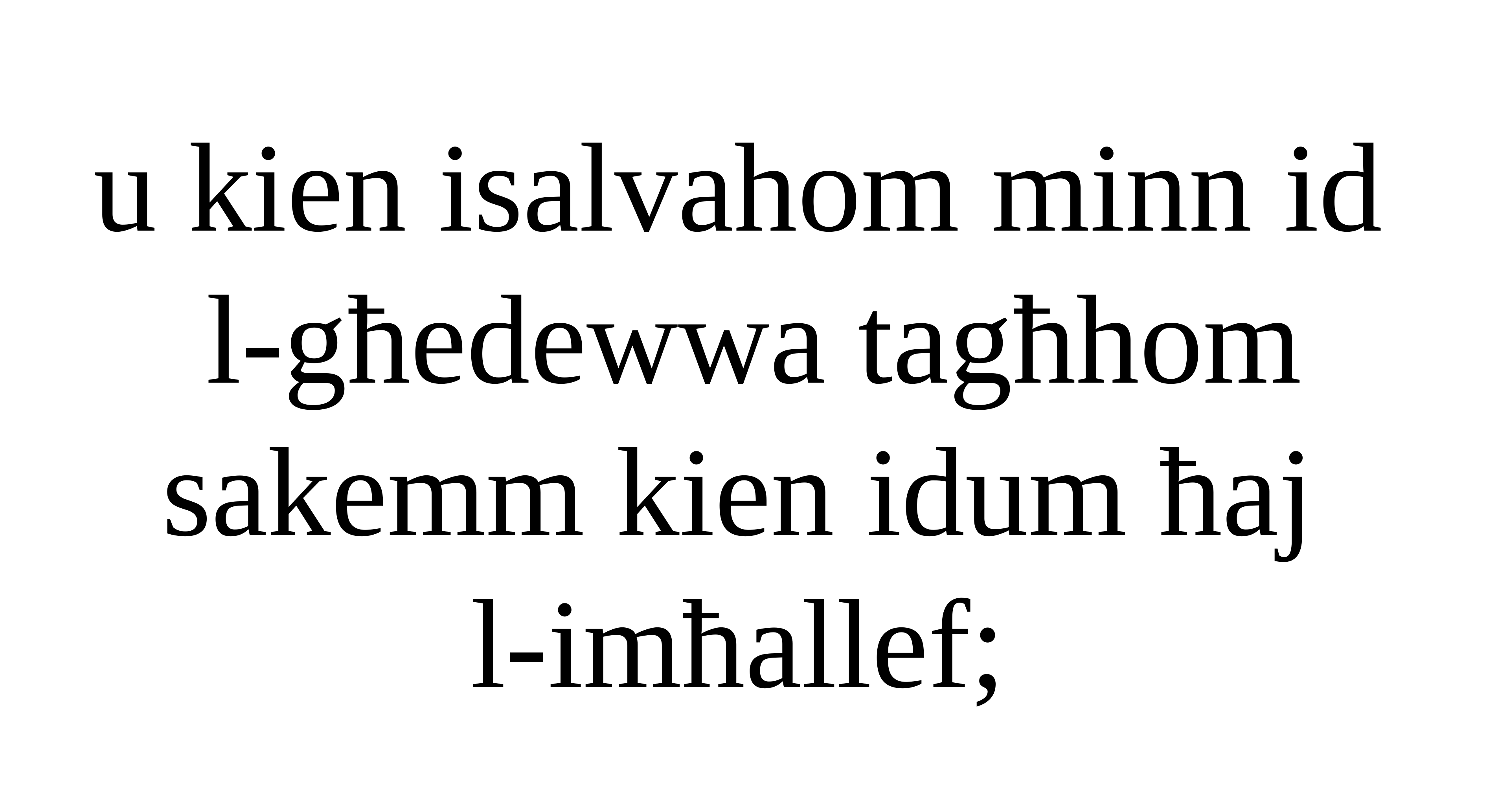

u kien isalvahom minn id
l-għedewwa tagħhom
sakemm kien idum ħaj
l-imħallef;